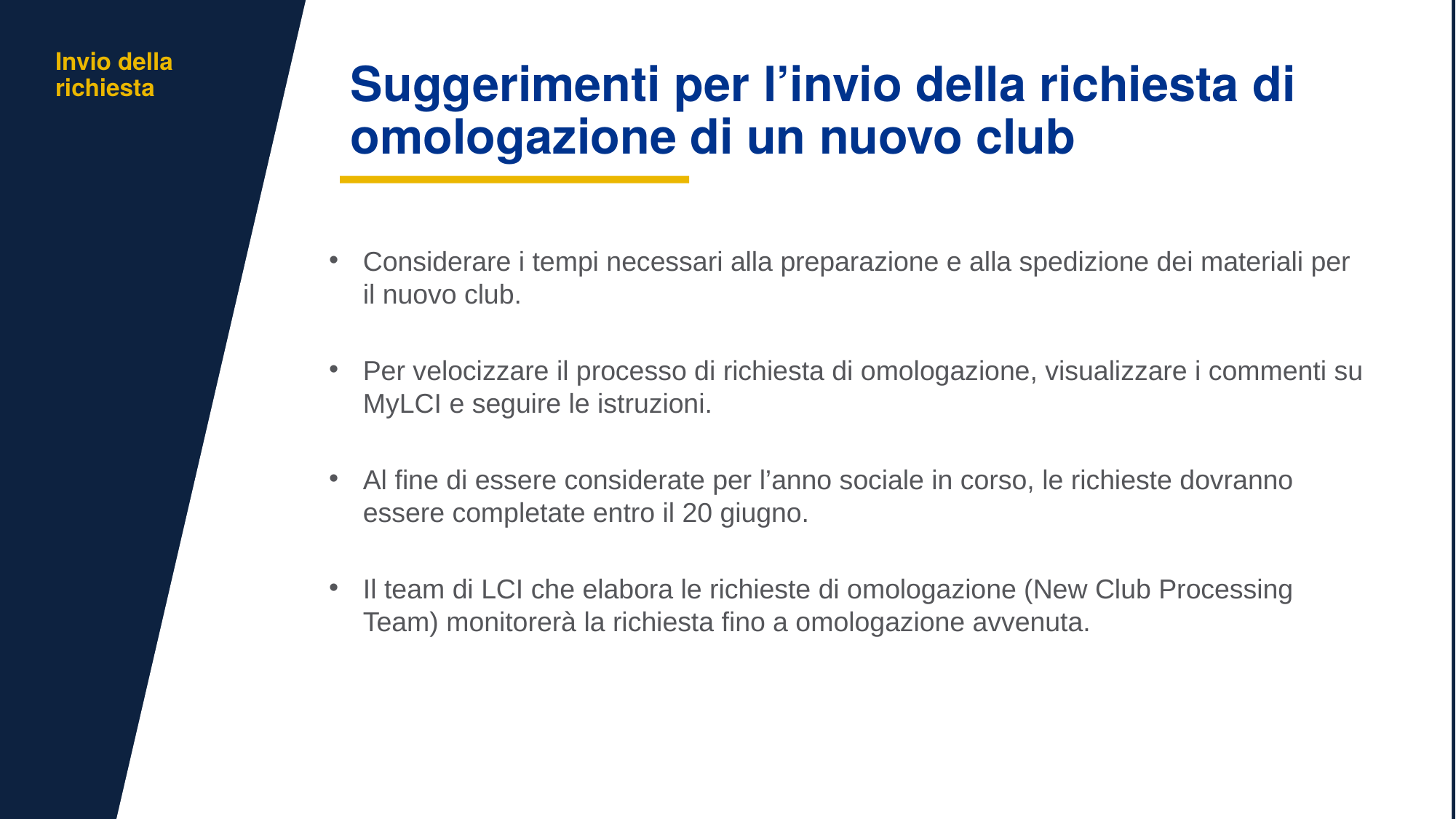

aa

Invio della richiesta
Suggerimenti per l’invio della richiesta di omologazione di un nuovo club

Considerare i tempi necessari alla preparazione e alla spedizione dei materiali per il nuovo club.

Per velocizzare il processo di richiesta di omologazione, visualizzare i commenti su MyLCI e seguire le istruzioni.

Al fine di essere considerate per l’anno sociale in corso, le richieste dovranno essere completate entro il 20 giugno.

Il team di LCI che elabora le richieste di omologazione (New Club Processing Team) monitorerà la richiesta fino a omologazione avvenuta.